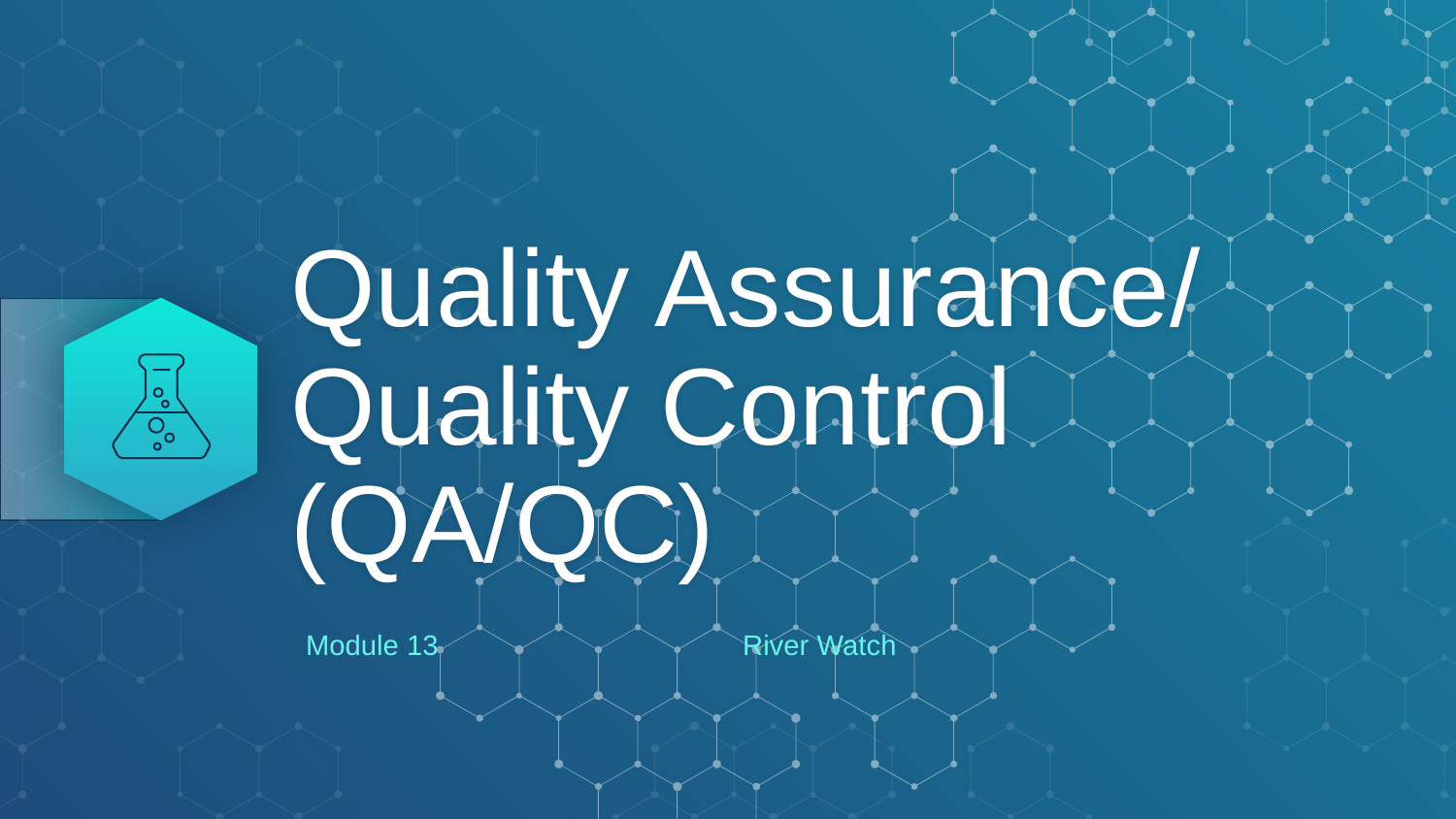

# Quality Assurance/ Quality Control (QA/QC)

Module 13			River Watch